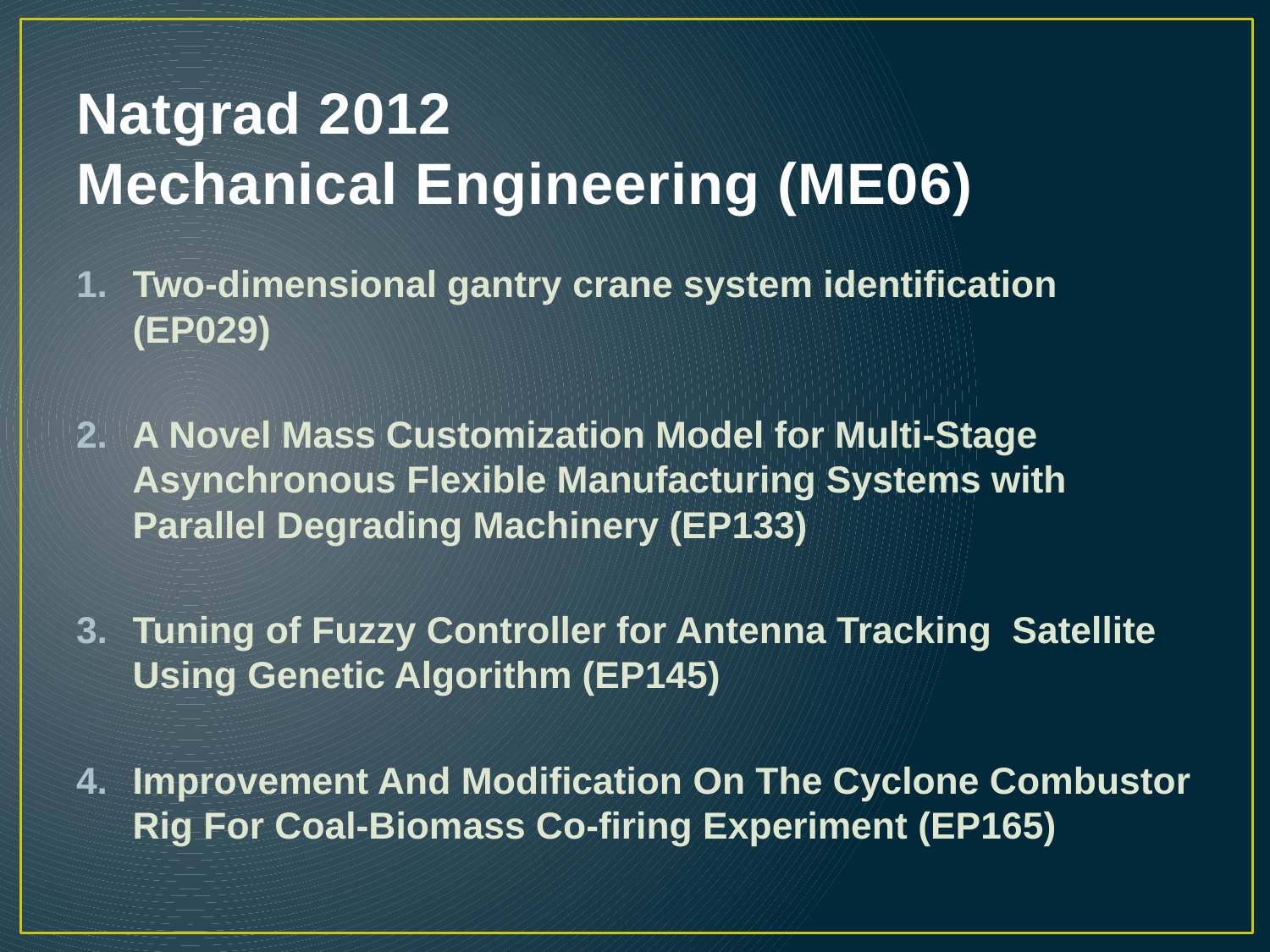

# Natgrad 2012 Mechanical Engineering (ME06)
Two-dimensional gantry crane system identification (EP029)

A Novel Mass Customization Model for Multi-Stage Asynchronous Flexible Manufacturing Systems with Parallel Degrading Machinery (EP133)

Tuning of Fuzzy Controller for Antenna Tracking  Satellite Using Genetic Algorithm (EP145)

Improvement And Modification On The Cyclone Combustor Rig For Coal-Biomass Co-firing Experiment (EP165)